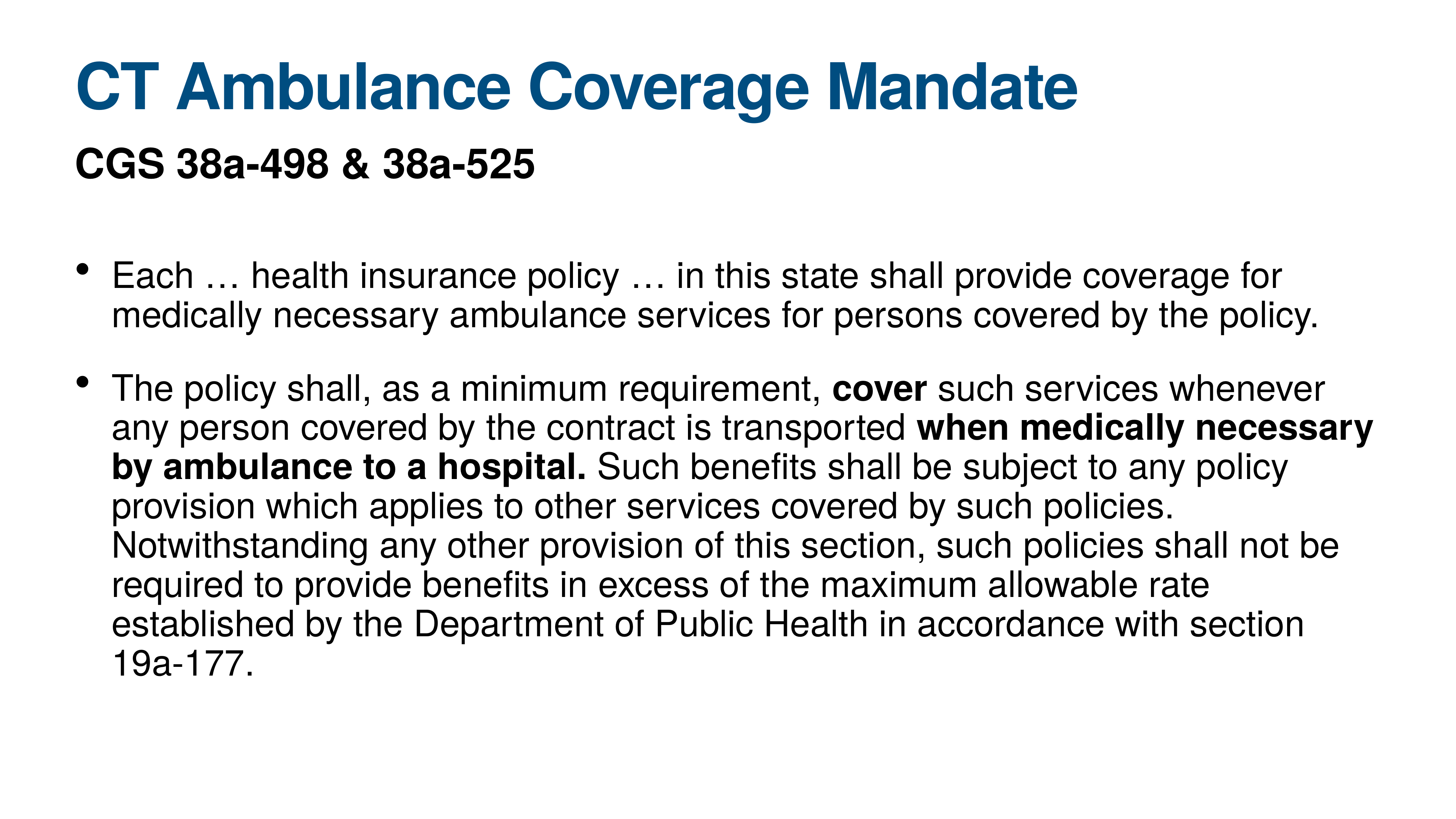

# CT Ambulance Coverage Mandate
CGS 38a-498 & 38a-525
Each … health insurance policy … in this state shall provide coverage for medically necessary ambulance services for persons covered by the policy.
The policy shall, as a minimum requirement, cover such services whenever any person covered by the contract is transported when medically necessary by ambulance to a hospital. Such benefits shall be subject to any policy provision which applies to other services covered by such policies. Notwithstanding any other provision of this section, such policies shall not be required to provide benefits in excess of the maximum allowable rate established by the Department of Public Health in accordance with section 19a-177.